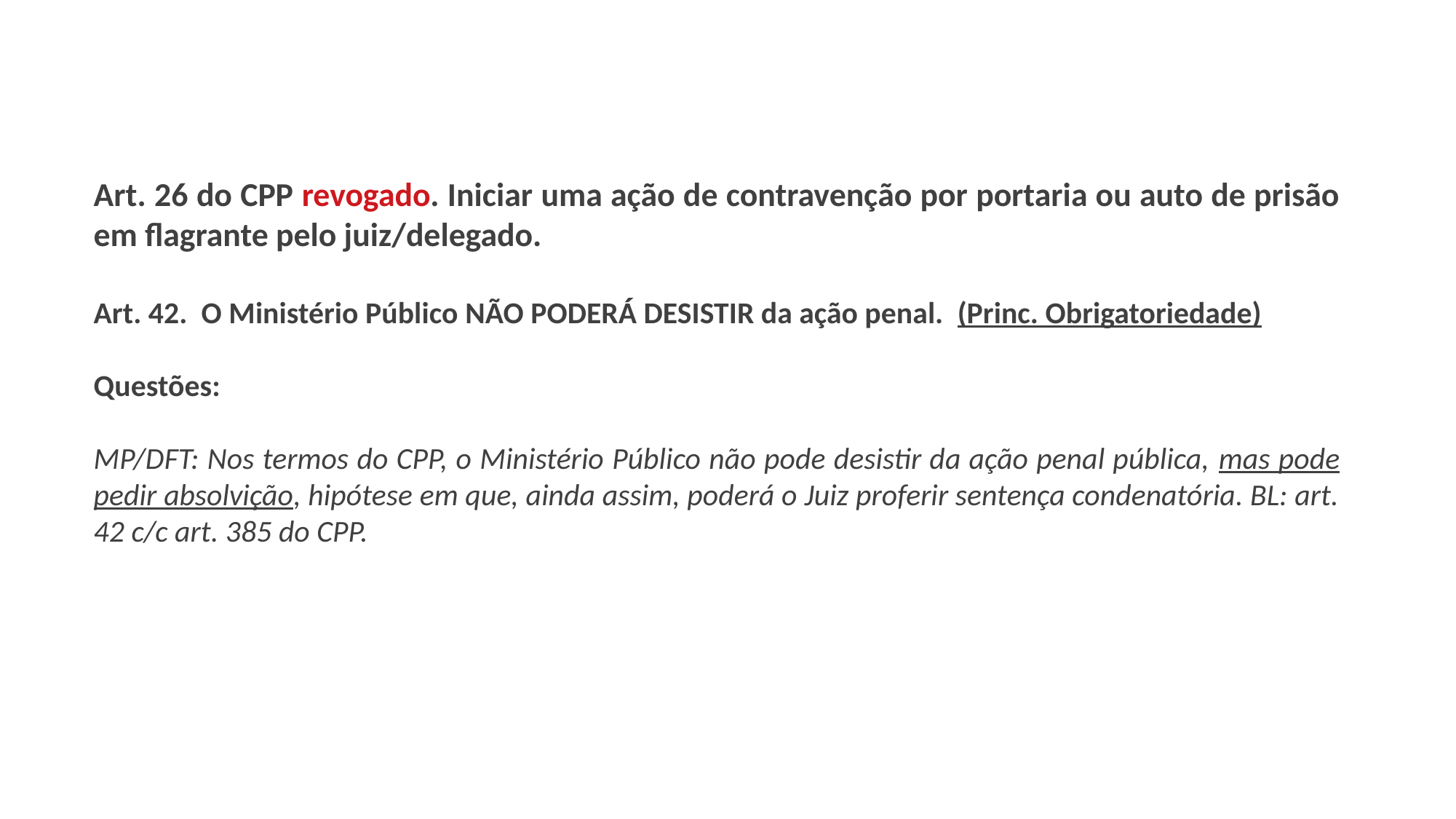

Art. 26 do CPP revogado. Iniciar uma ação de contravenção por portaria ou auto de prisão em flagrante pelo juiz/delegado.

Art. 42.  O Ministério Público não poderá desistir da ação penal.  (Princ. Obrigatoriedade)

Questões:

MP/DFT: Nos termos do CPP, o Ministério Público não pode desistir da ação penal pública, mas pode pedir absolvição, hipótese em que, ainda assim, poderá o Juiz proferir sentença condenatória. BL: art. 42 c/c art. 385 do CPP.